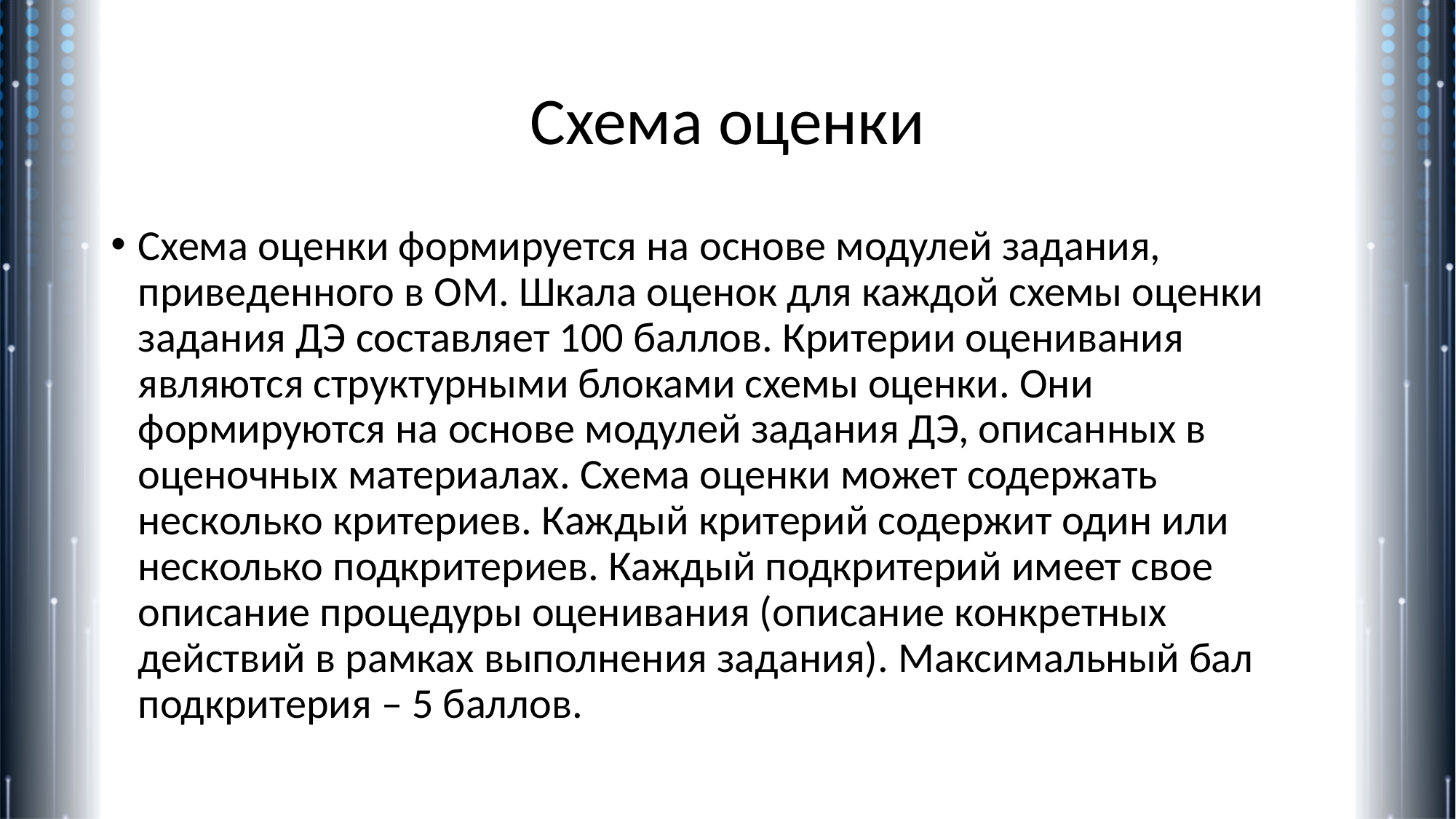

# Схема оценки
Схема оценки формируется на основе модулей задания, приведенного в ОМ. Шкала оценок для каждой схемы оценки задания ДЭ составляет 100 баллов. Критерии оценивания являются структурными блоками схемы оценки. Они формируются на основе модулей задания ДЭ, описанных в оценочных материалах. Схема оценки может содержать несколько критериев. Каждый критерий содержит один или несколько подкритериев. Каждый подкритерий имеет свое описание процедуры оценивания (описание конкретных действий в рамках выполнения задания). Максимальный бал подкритерия – 5 баллов.